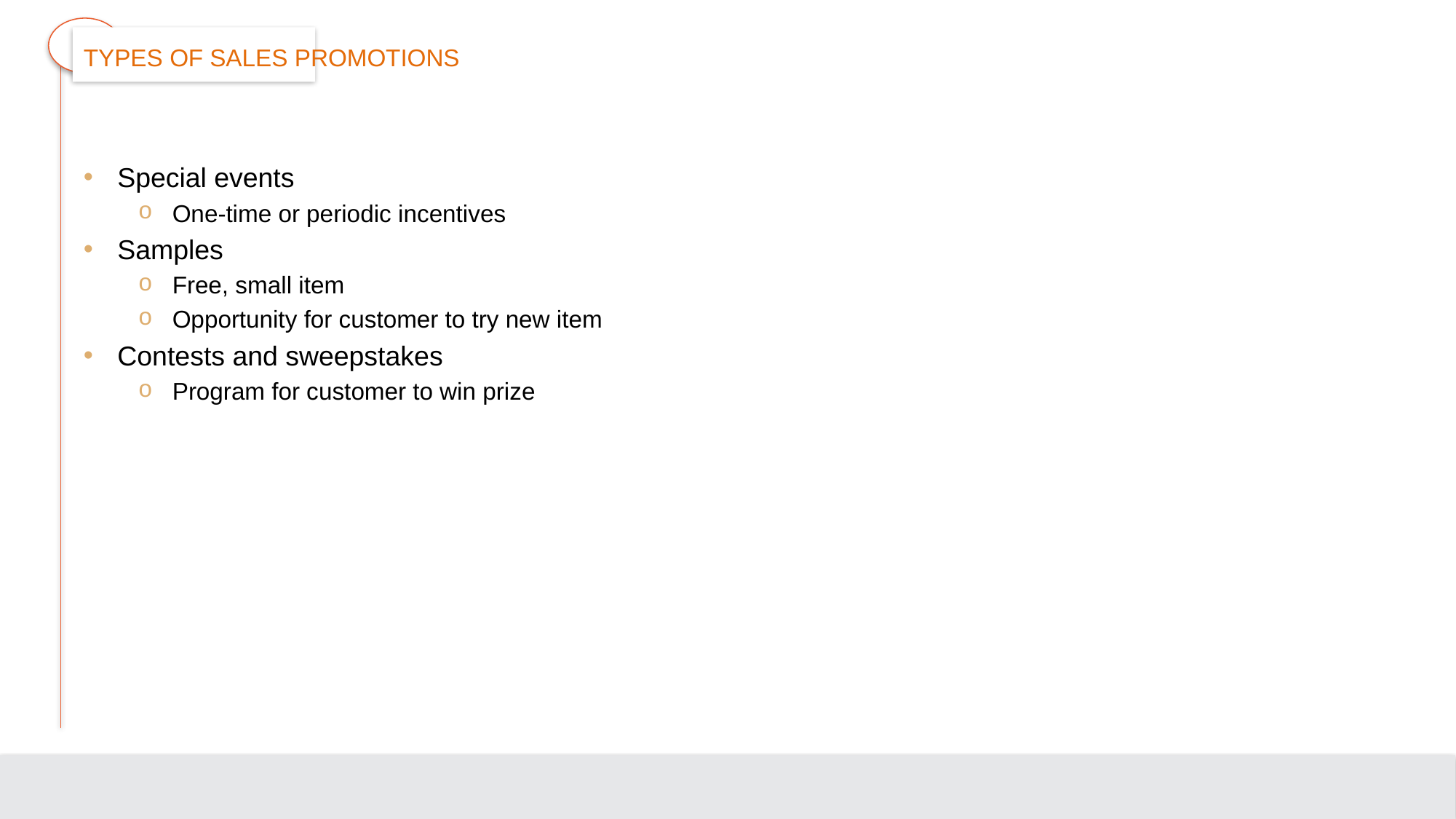

# Types of Sales Promotions
Special events
One-time or periodic incentives
Samples
Free, small item
Opportunity for customer to try new item
Contests and sweepstakes
Program for customer to win prize